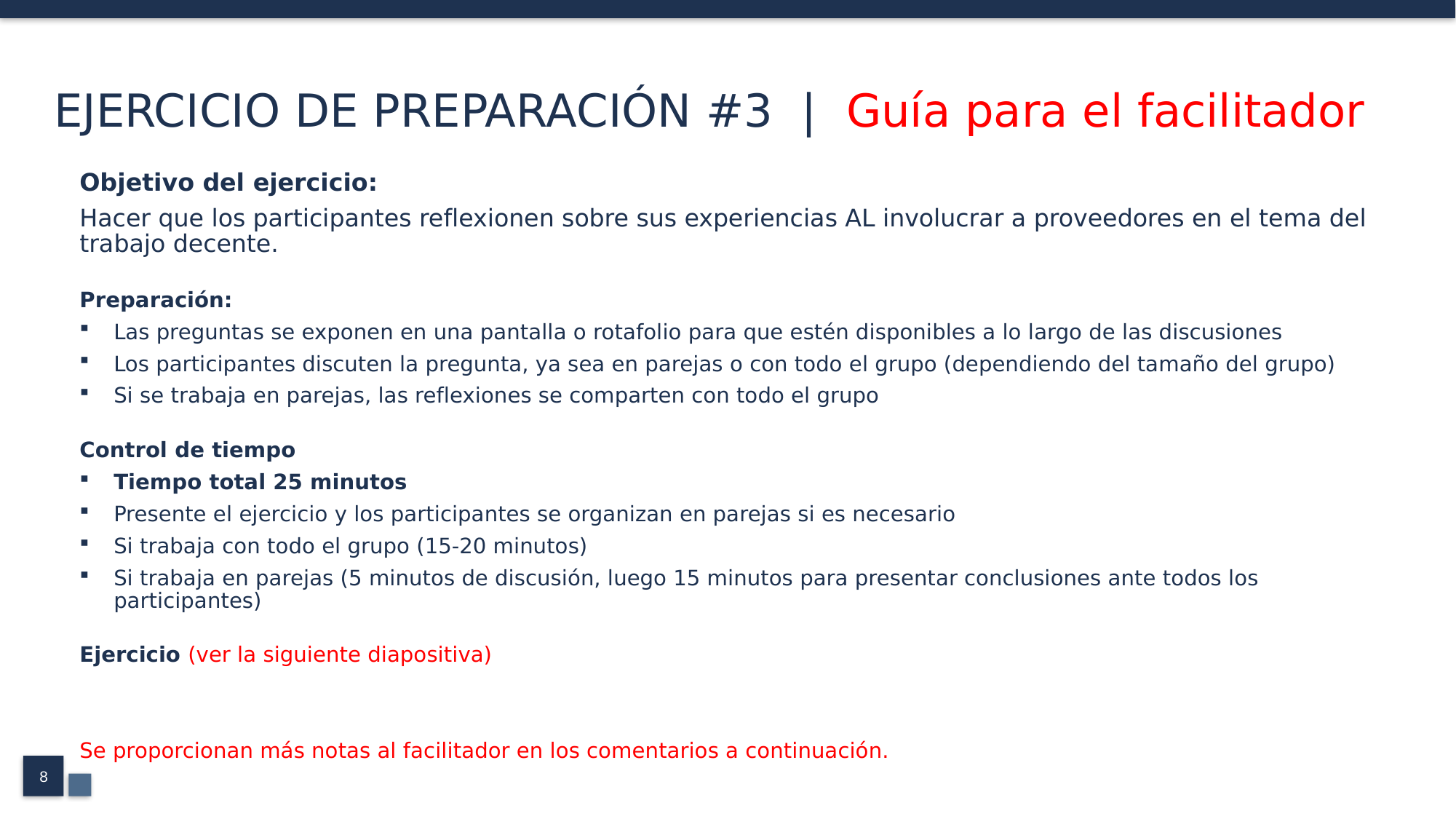

# EJERCICIO DE PREPARACIÓN #3  |  Guía para el facilitador
Objetivo del ejercicio:
Hacer que los participantes reflexionen sobre sus experiencias AL involucrar a proveedores en el tema del trabajo decente.

Preparación:
Las preguntas se exponen en una pantalla o rotafolio para que estén disponibles a lo largo de las discusiones
Los participantes discuten la pregunta, ya sea en parejas o con todo el grupo (dependiendo del tamaño del grupo)
Si se trabaja en parejas, las reflexiones se comparten con todo el grupo

Control de tiempo
Tiempo total 25 minutos
Presente el ejercicio y los participantes se organizan en parejas si es necesario
Si trabaja con todo el grupo (15-20 minutos)
Si trabaja en parejas (5 minutos de discusión, luego 15 minutos para presentar conclusiones ante todos los participantes)

Ejercicio (ver la siguiente diapositiva)

Se proporcionan más notas al facilitador en los comentarios a continuación.
8